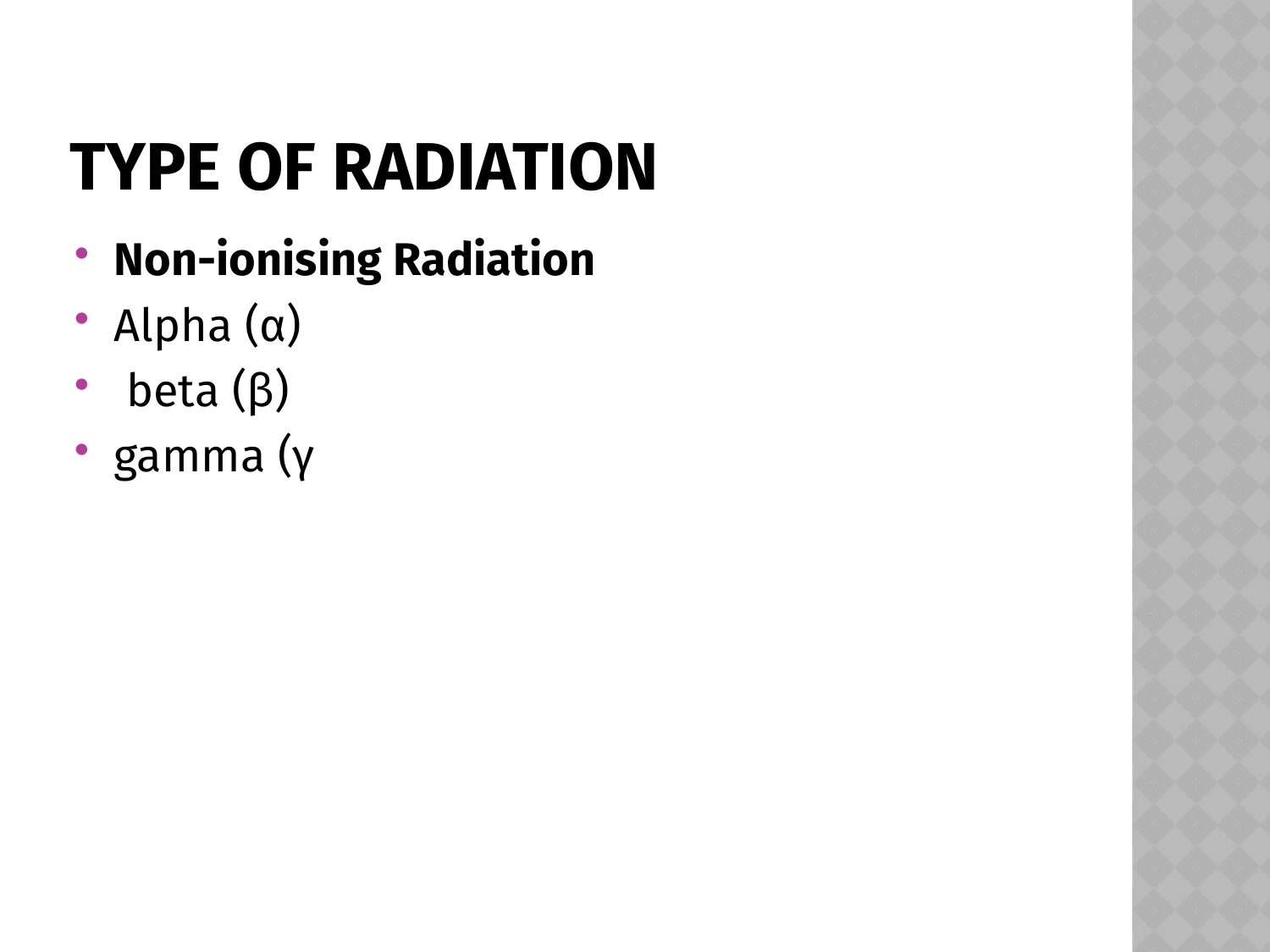

# Type of radiation
Non-ionising Radiation
Alpha (α)
 beta (β)
gamma (γ